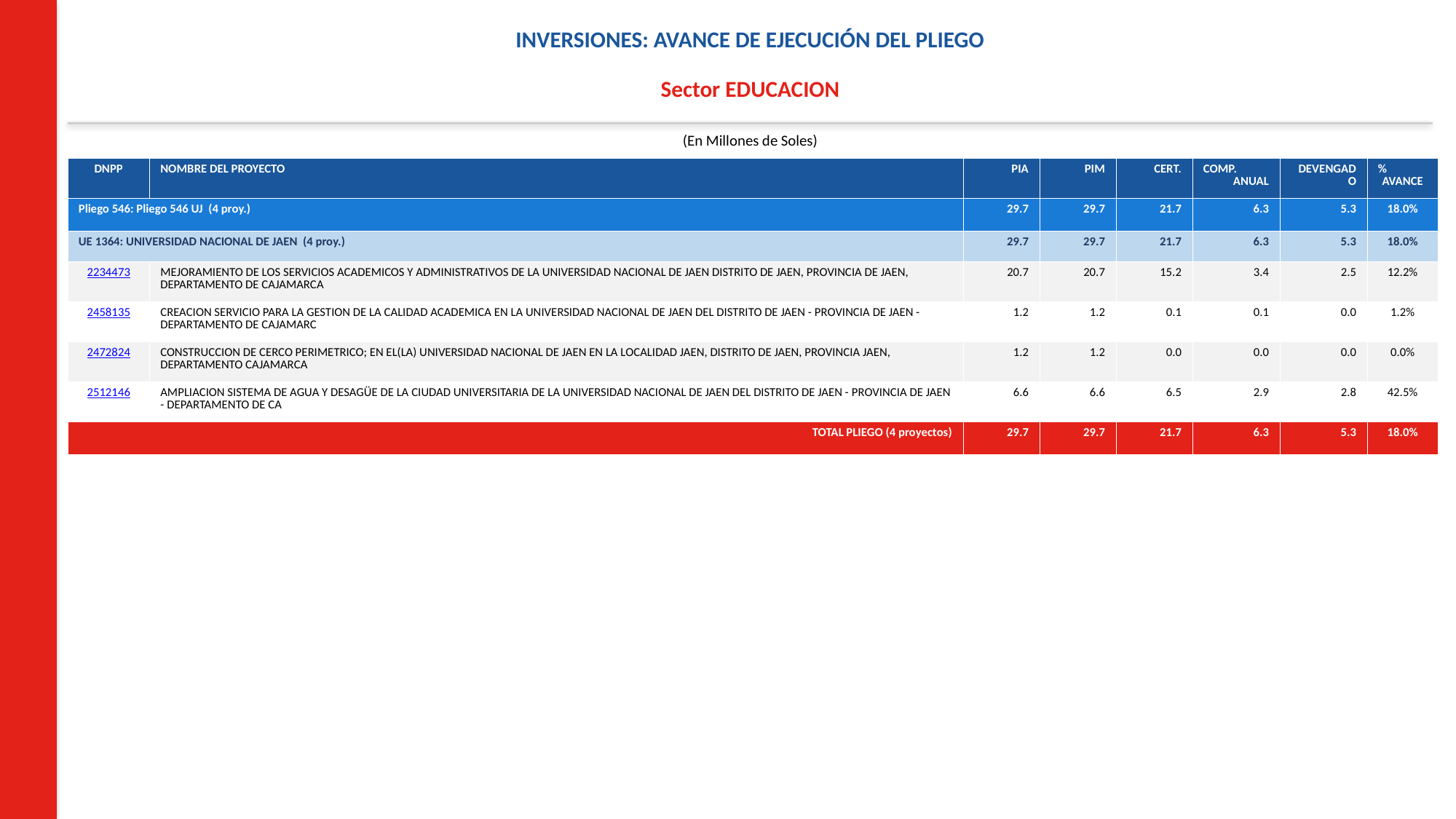

INVERSIONES: AVANCE DE EJECUCIÓN DEL PLIEGO
Sector EDUCACION

(En Millones de Soles)
| DNPP | NOMBRE DEL PROYECTO | PIA | PIM | CERT. | COMP. ANUAL | DEVENGADO | % AVANCE |
| --- | --- | --- | --- | --- | --- | --- | --- |
| Pliego 546: Pliego 546 UJ (4 proy.) |  | 29.7 | 29.7 | 21.7 | 6.3 | 5.3 | 18.0% |
| UE 1364: UNIVERSIDAD NACIONAL DE JAEN (4 proy.) |  | 29.7 | 29.7 | 21.7 | 6.3 | 5.3 | 18.0% |
| 2234473 | MEJORAMIENTO DE LOS SERVICIOS ACADEMICOS Y ADMINISTRATIVOS DE LA UNIVERSIDAD NACIONAL DE JAEN DISTRITO DE JAEN, PROVINCIA DE JAEN, DEPARTAMENTO DE CAJAMARCA | 20.7 | 20.7 | 15.2 | 3.4 | 2.5 | 12.2% |
| 2458135 | CREACION SERVICIO PARA LA GESTION DE LA CALIDAD ACADEMICA EN LA UNIVERSIDAD NACIONAL DE JAEN DEL DISTRITO DE JAEN - PROVINCIA DE JAEN - DEPARTAMENTO DE CAJAMARC | 1.2 | 1.2 | 0.1 | 0.1 | 0.0 | 1.2% |
| 2472824 | CONSTRUCCION DE CERCO PERIMETRICO; EN EL(LA) UNIVERSIDAD NACIONAL DE JAEN EN LA LOCALIDAD JAEN, DISTRITO DE JAEN, PROVINCIA JAEN, DEPARTAMENTO CAJAMARCA | 1.2 | 1.2 | 0.0 | 0.0 | 0.0 | 0.0% |
| 2512146 | AMPLIACION SISTEMA DE AGUA Y DESAGÜE DE LA CIUDAD UNIVERSITARIA DE LA UNIVERSIDAD NACIONAL DE JAEN DEL DISTRITO DE JAEN - PROVINCIA DE JAEN - DEPARTAMENTO DE CA | 6.6 | 6.6 | 6.5 | 2.9 | 2.8 | 42.5% |
| TOTAL PLIEGO (4 proyectos) |  | 29.7 | 29.7 | 21.7 | 6.3 | 5.3 | 18.0% |